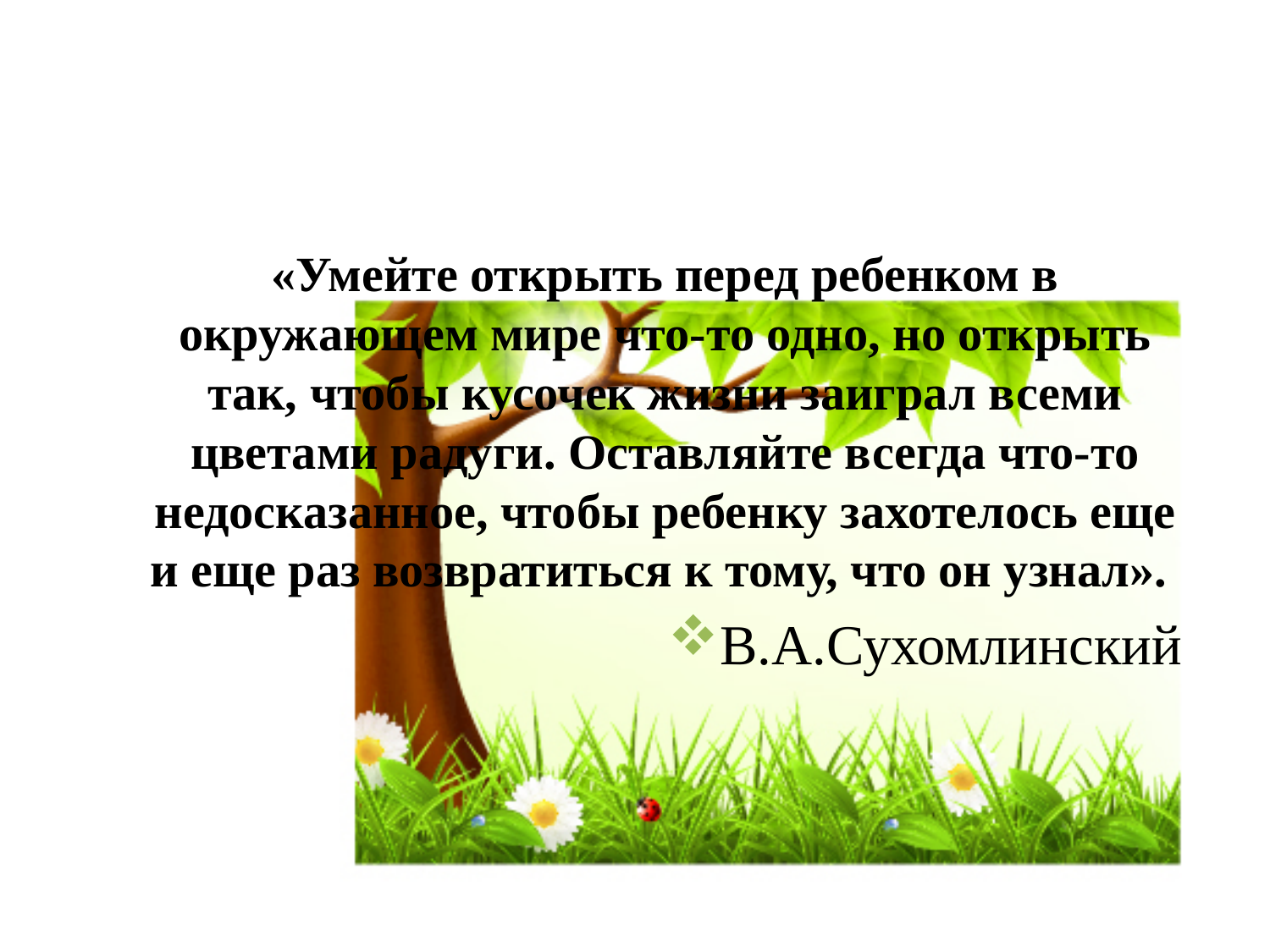

«Умейте открыть перед ребенком в окружающем мире что-то одно, но открыть так, чтобы кусочек жизни заиграл всеми цветами радуги. Оставляйте всегда что-то недосказанное, чтобы ребенку захотелось еще и еще раз возвратиться к тому, что он узнал».
В.А.Сухомлинский